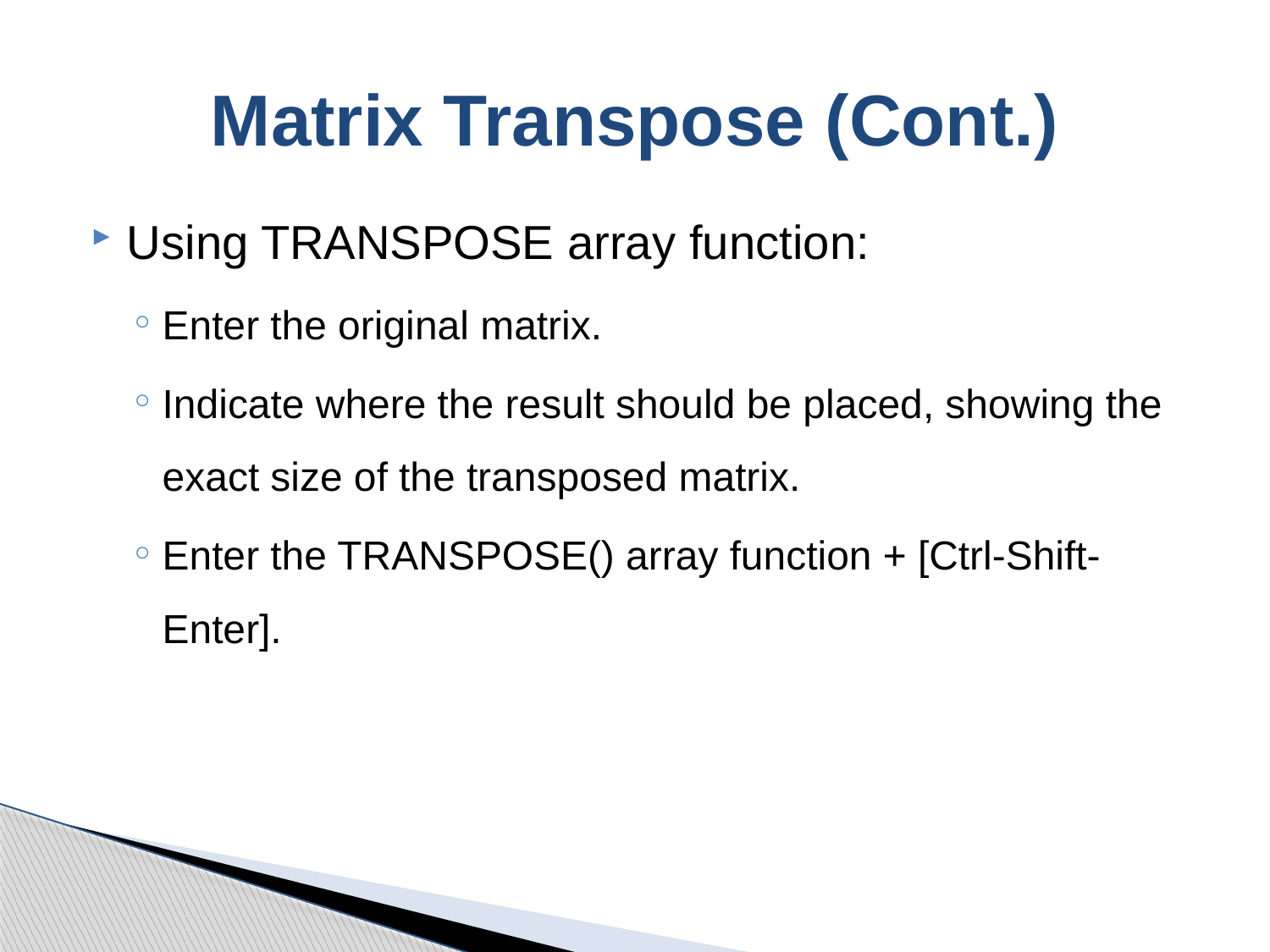

# Matrix Transpose (Cont.)
Using TRANSPOSE array function:
Enter the original matrix.
Indicate where the result should be placed, showing the exact size of the transposed matrix.
Enter the TRANSPOSE() array function + [Ctrl-Shift-Enter].